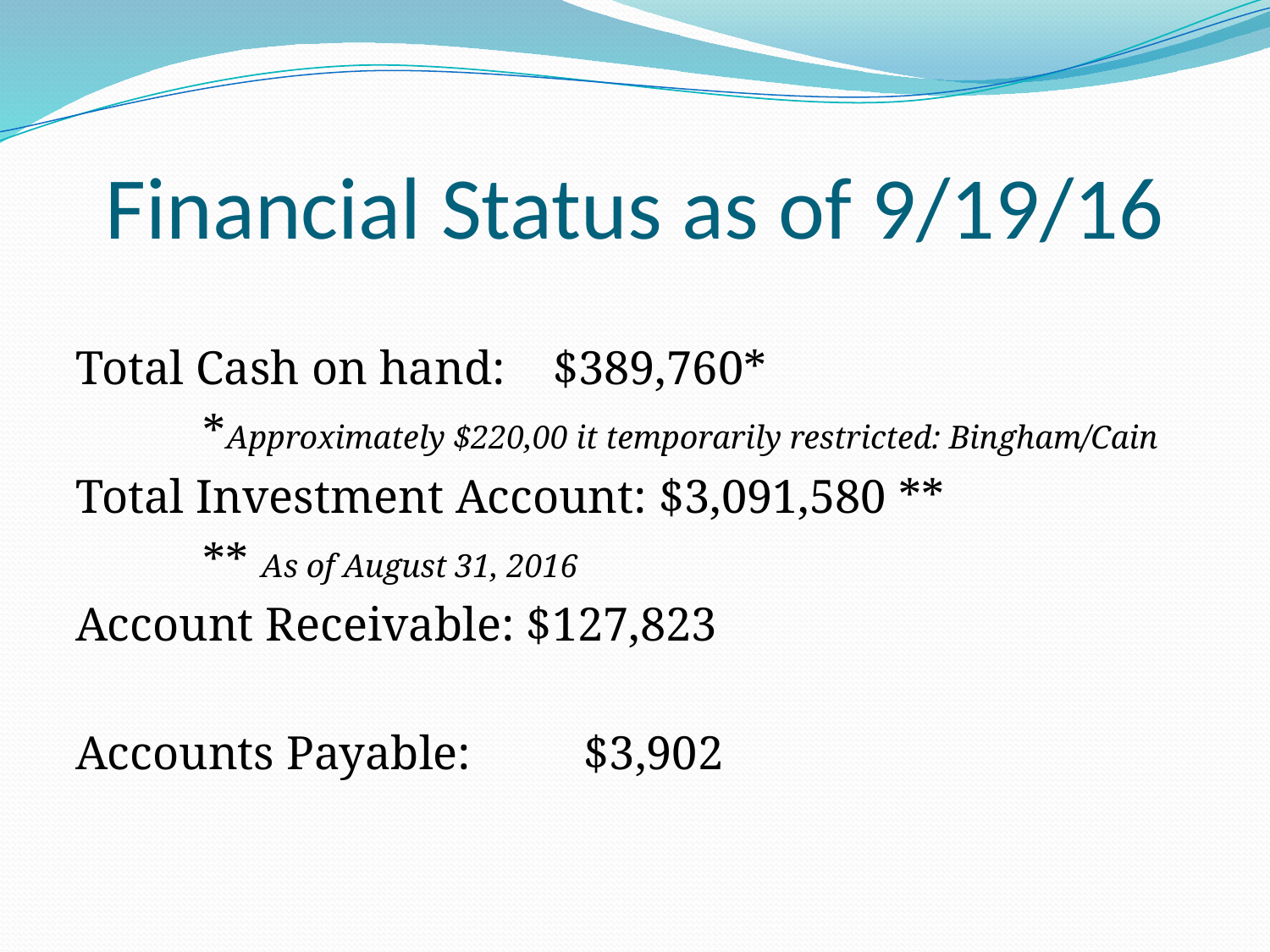

# Financial Status as of 9/19/16

Total Cash on hand:    $389,760*
	*Approximately $220,00 it temporarily restricted: Bingham/Cain
Total Investment Account: $3,091,580 **
	** As of August 31, 2016
Account Receivable: $127,823

Accounts Payable:	$3,902